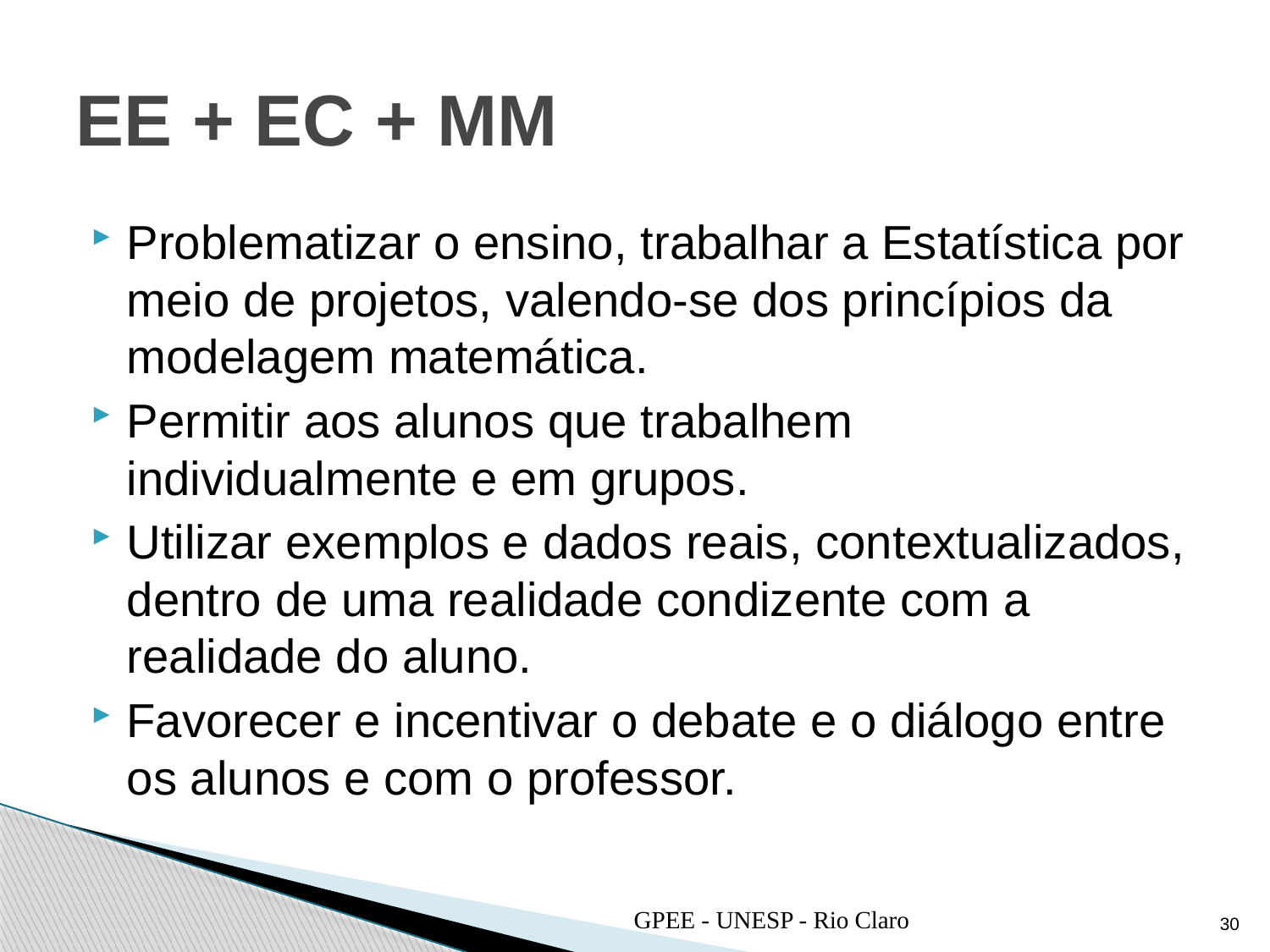

# EE + EC + MM
Problematizar o ensino, trabalhar a Estatística por meio de projetos, valendo-se dos princípios da modelagem matemática.
Permitir aos alunos que trabalhem individualmente e em grupos.
Utilizar exemplos e dados reais, contextualizados, dentro de uma realidade condizente com a realidade do aluno.
Favorecer e incentivar o debate e o diálogo entre os alunos e com o professor.

GPEE - UNESP - Rio Claro
30